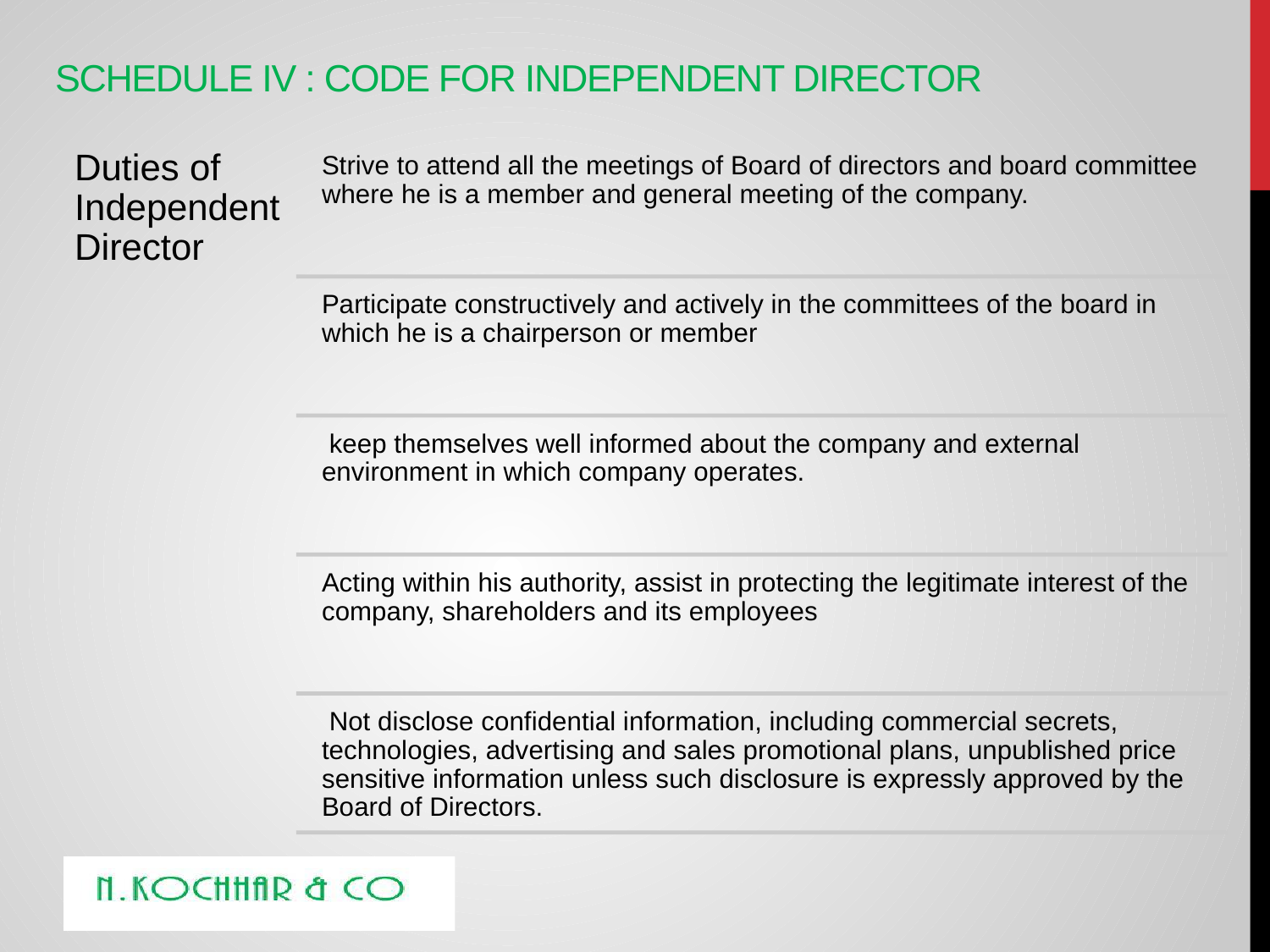

# Schedule IV : Code For Independent director
Duties of Independent Director
Strive to attend all the meetings of Board of directors and board committee where he is a member and general meeting of the company.
Participate constructively and actively in the committees of the board in which he is a chairperson or member
 keep themselves well informed about the company and external environment in which company operates.
Acting within his authority, assist in protecting the legitimate interest of the company, shareholders and its employees
 Not disclose confidential information, including commercial secrets, technologies, advertising and sales promotional plans, unpublished price sensitive information unless such disclosure is expressly approved by the Board of Directors.